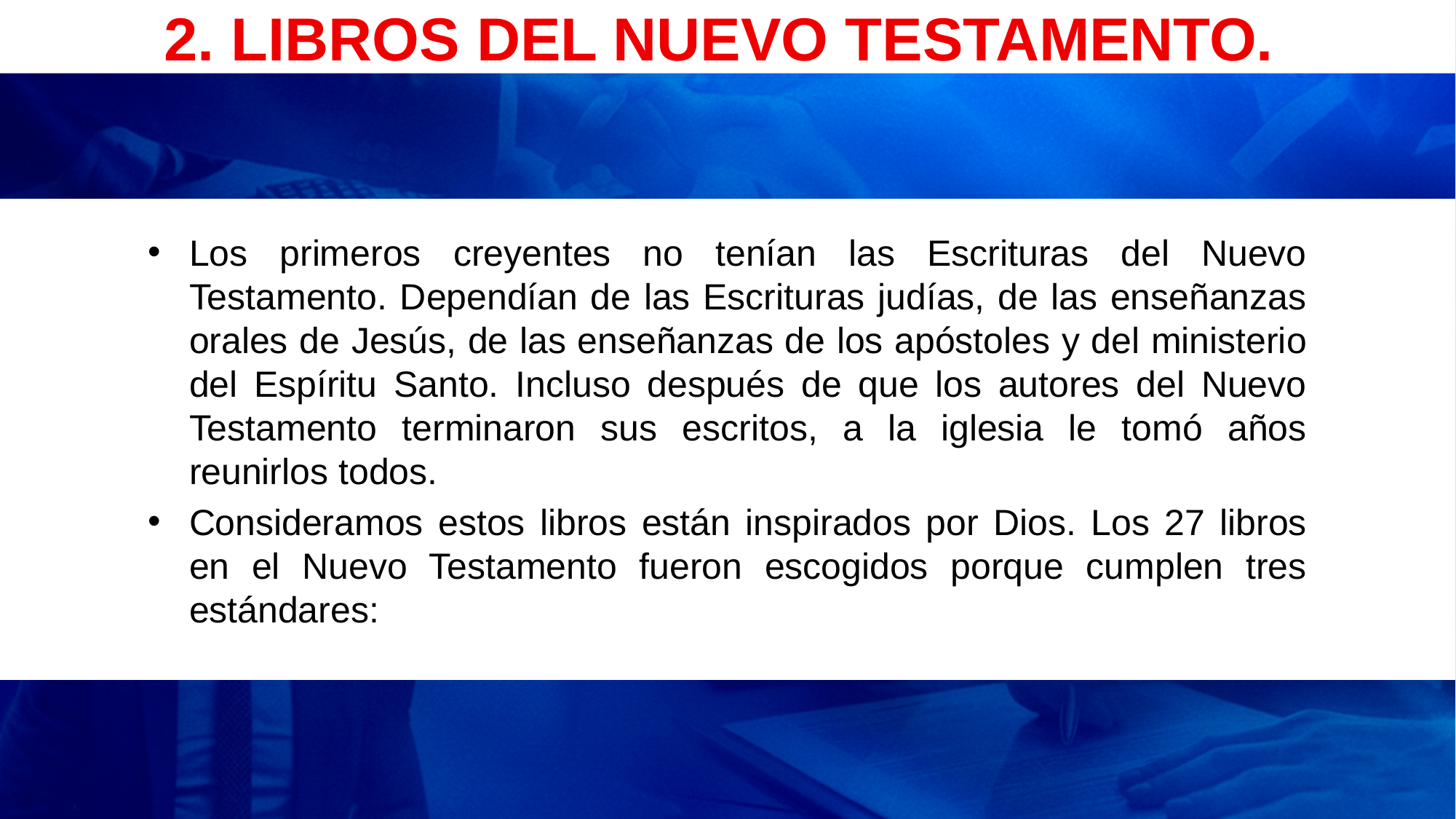

# 2. LIBROS DEL NUEVO TESTAMENTO.

Los primeros creyentes no tenían las Escrituras del Nuevo Testamento. Dependían de las Escrituras judías, de las enseñanzas orales de Jesús, de las enseñanzas de los apóstoles y del ministerio del Espíritu Santo. Incluso después de que los autores del Nuevo Testamento terminaron sus escritos, a la iglesia le tomó años reunirlos todos.
Consideramos estos libros están inspirados por Dios. Los 27 libros en el Nuevo Testamento fueron escogidos porque cumplen tres estándares: